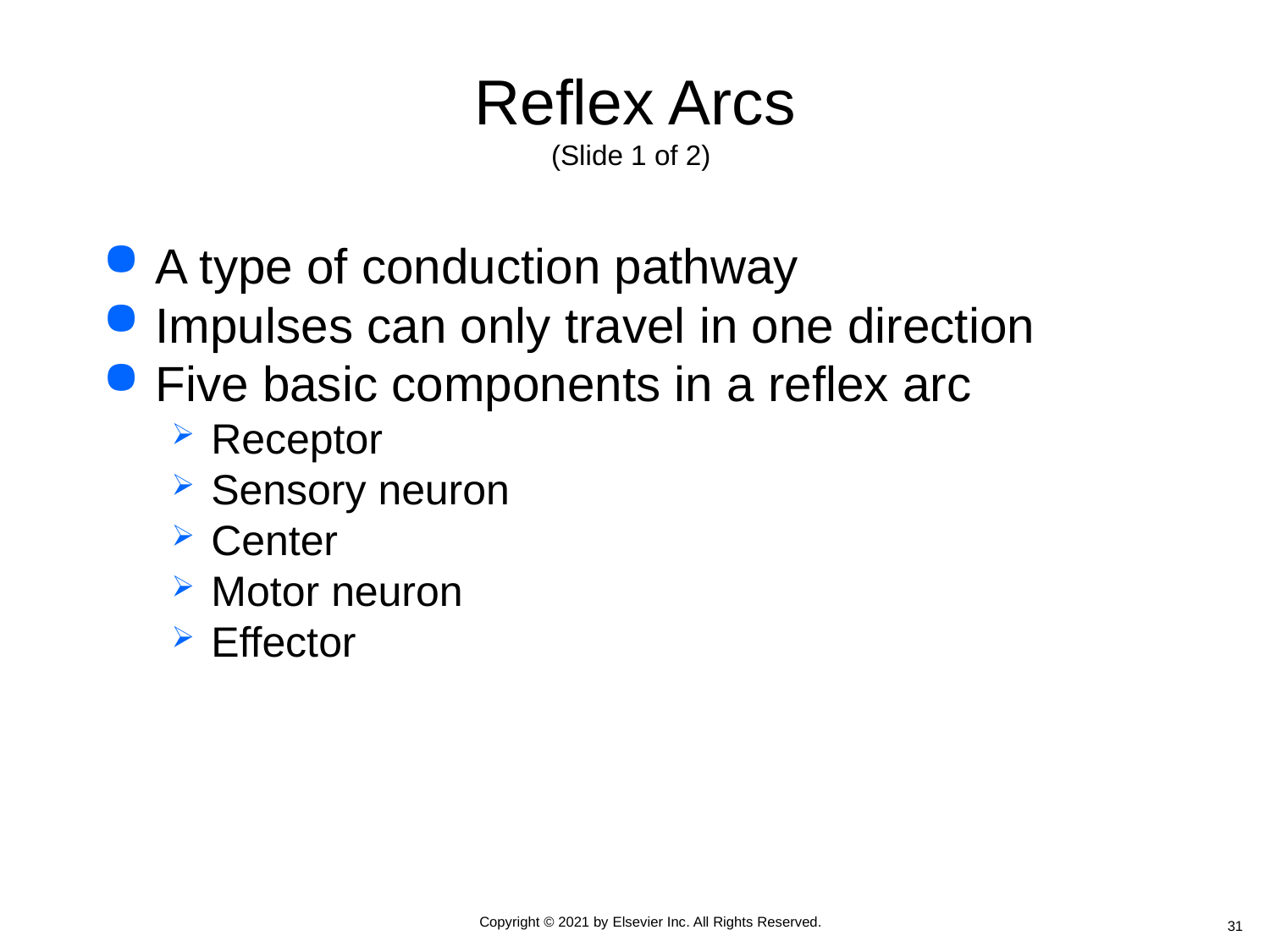

# Reflex Arcs (Slide 1 of 2)
A type of conduction pathway
Impulses can only travel in one direction
Five basic components in a reflex arc
Receptor
Sensory neuron
Center
Motor neuron
Effector
31